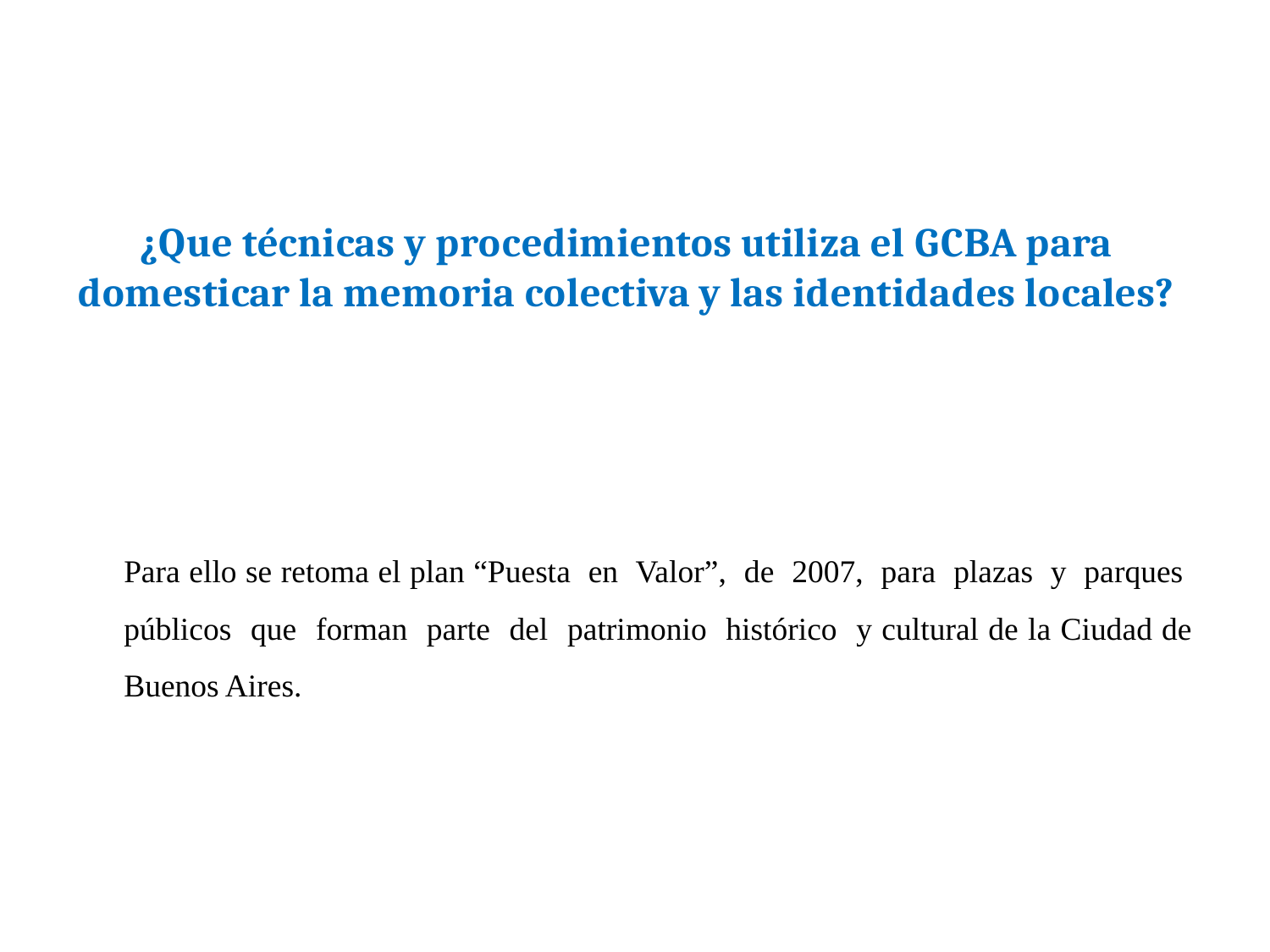

# ¿Que técnicas y procedimientos utiliza el GCBA para domesticar la memoria colectiva y las identidades locales?
	Para ello se retoma el plan “Puesta  en  Valor”,  de  2007,  para  plazas  y  parques  públicos  que  forman  parte  del  patrimonio  histórico  y cultural de la Ciudad de Buenos Aires.